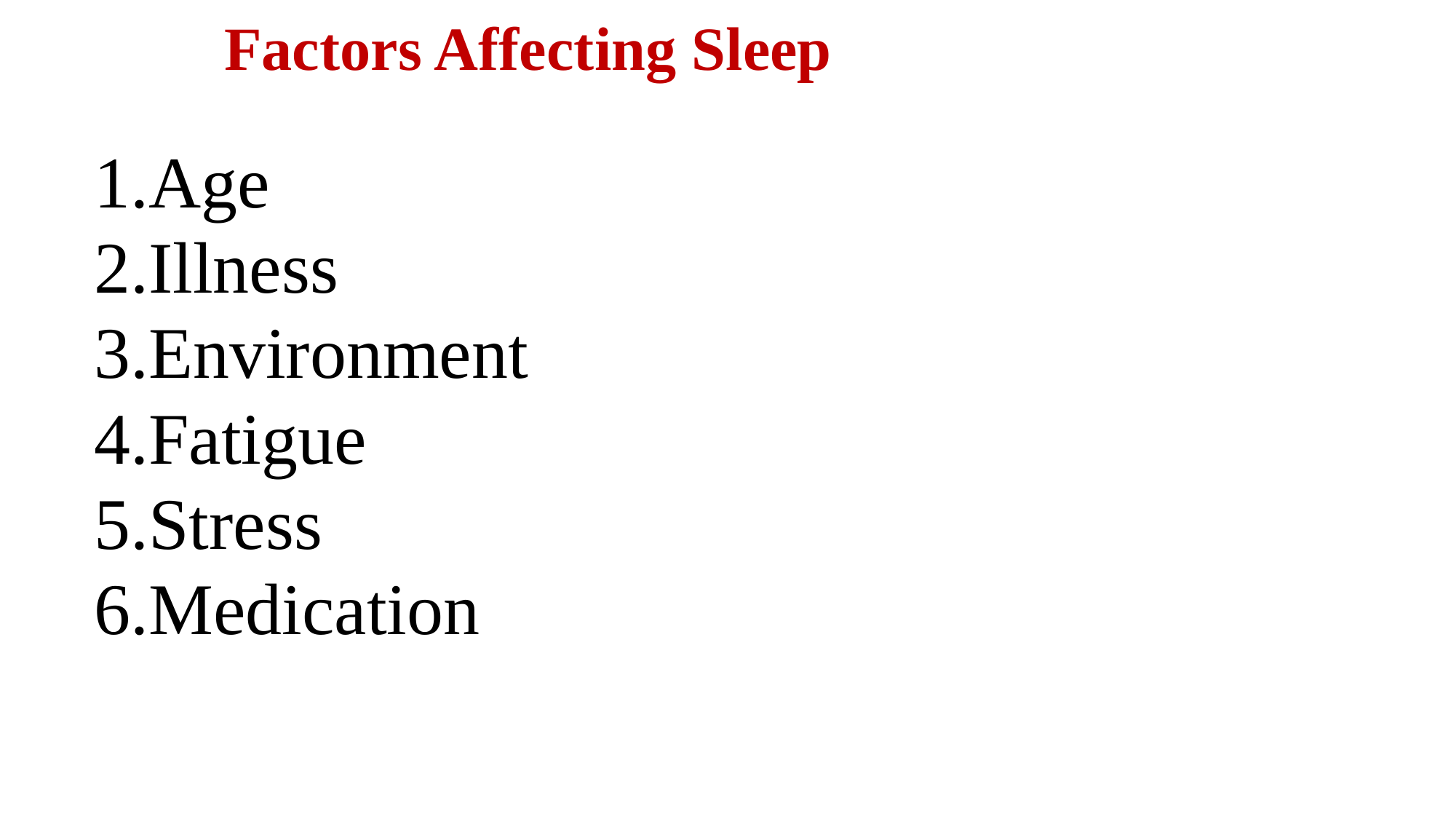

# Factors Affecting Sleep
Age
Illness
Environment
Fatigue
Stress
Medication